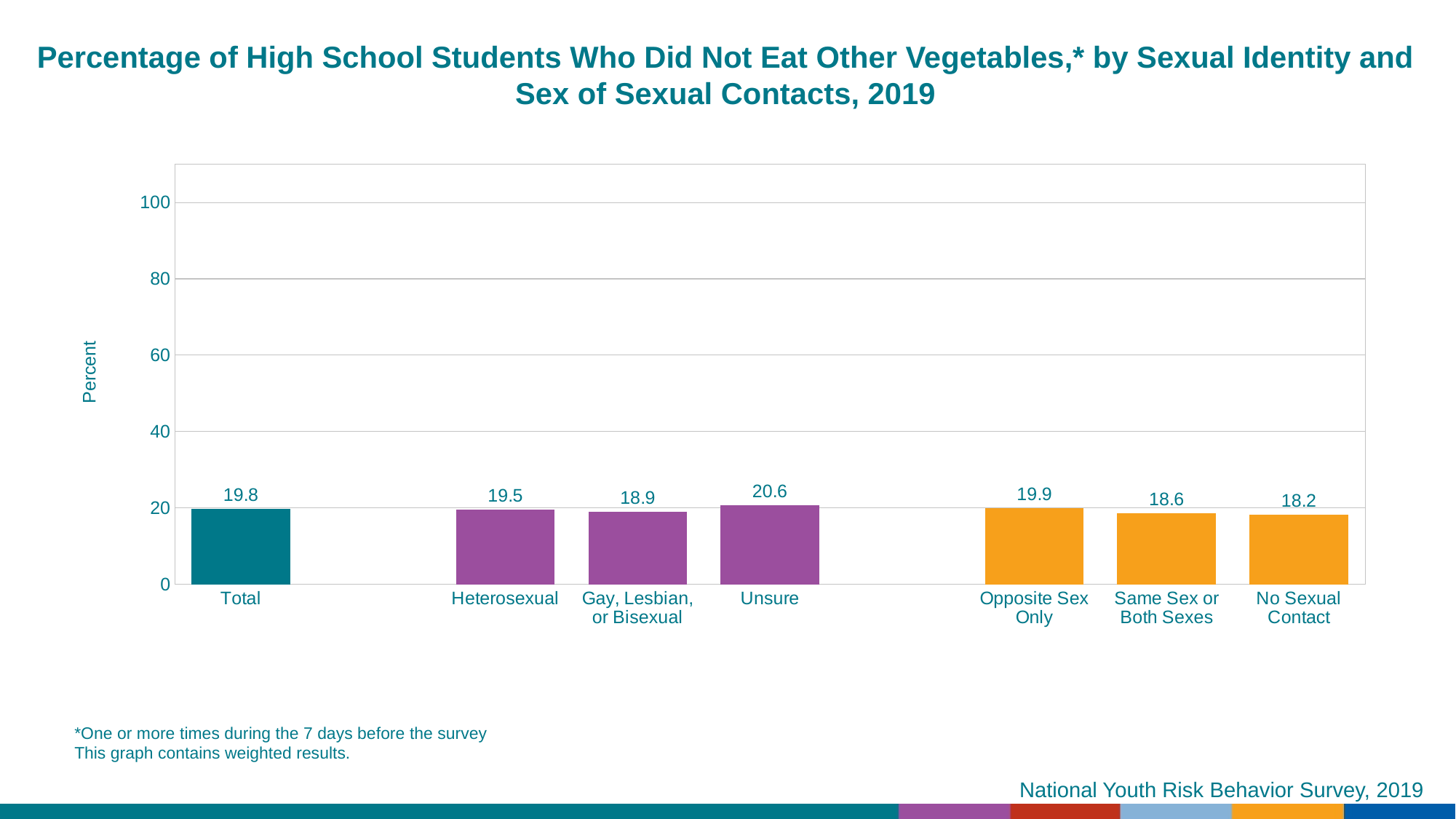

Percentage of High School Students Who Did Not Eat Other Vegetables,* by Sexual Identity and Sex of Sexual Contacts, 2019

### Chart

| Category | Series 1 |
|---|---|
| Total | 19.8 |
|  | None |
| Heterosexual | 19.5 |
| Gay, Lesbian, or Bisexual | 18.9 |
| Unsure | 20.6 |
|  | None |
| Opposite Sex Only | 19.9 |
| Same Sex or Both Sexes | 18.6 |
| No Sexual Contact | 18.2 |
*One or more times during the 7 days before the survey
This graph contains weighted results.
National Youth Risk Behavior Survey, 2019